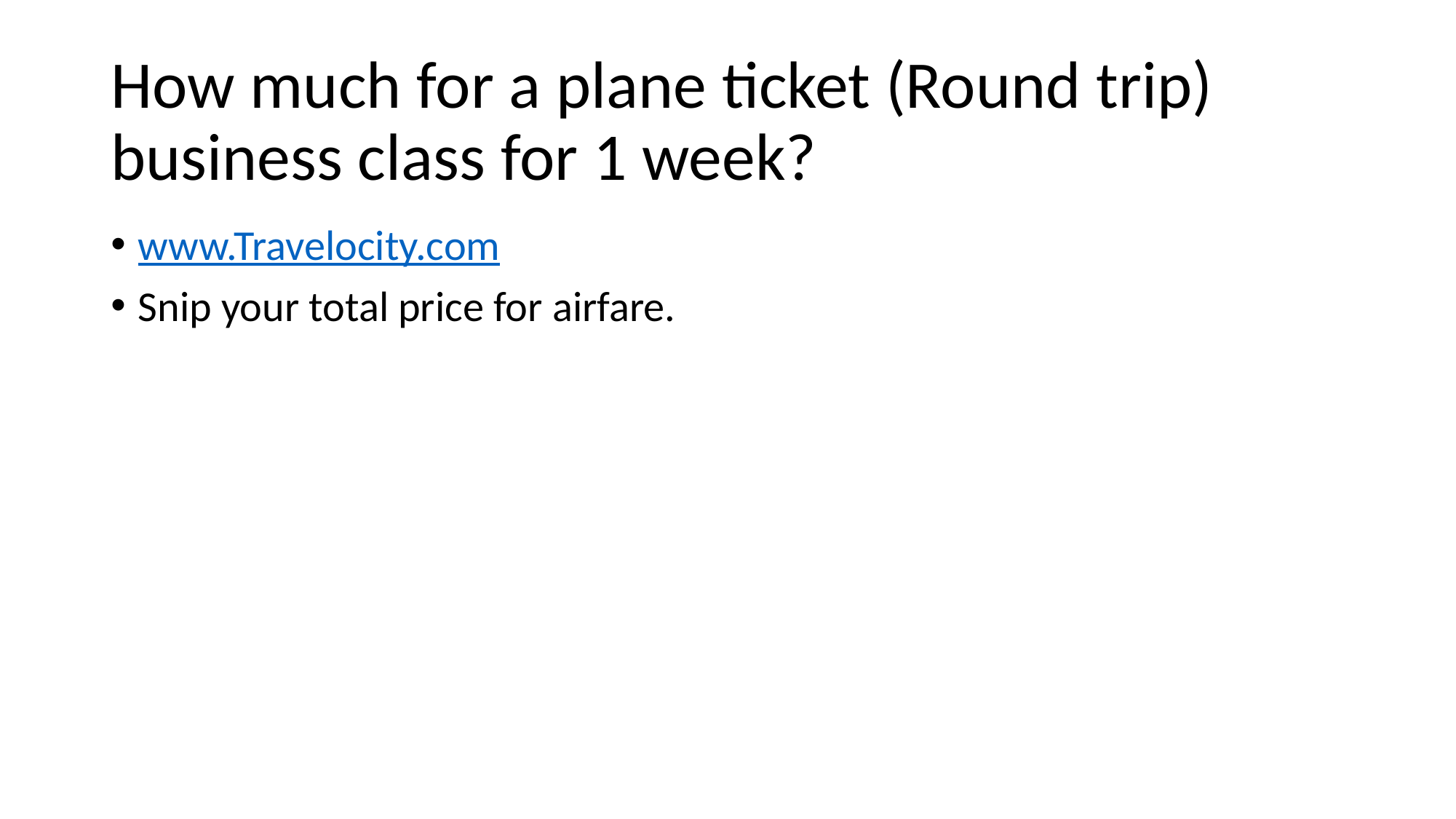

# How much for a plane ticket (Round trip) business class for 1 week?
www.Travelocity.com
Snip your total price for airfare.